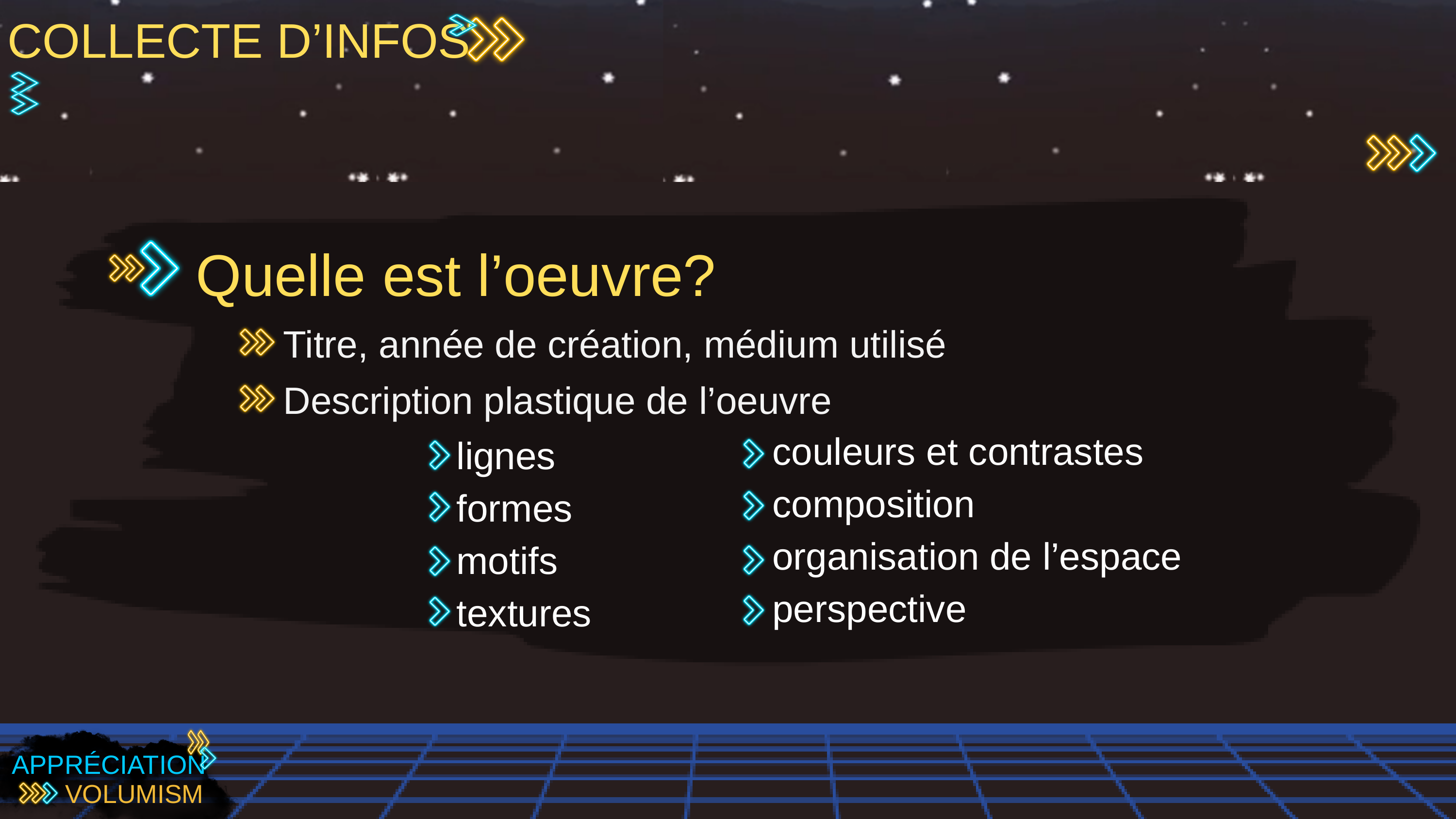

COLLECTE D’INFOS

Quelle est l’oeuvre?

Titre, année de création, médium utilisé

Description plastique de l’oeuvre

couleurs et contrastes
composition
organisation de l’espace
perspective
lignes
formes
motifs
textures

APPRÉCIATION
VOLUMISME